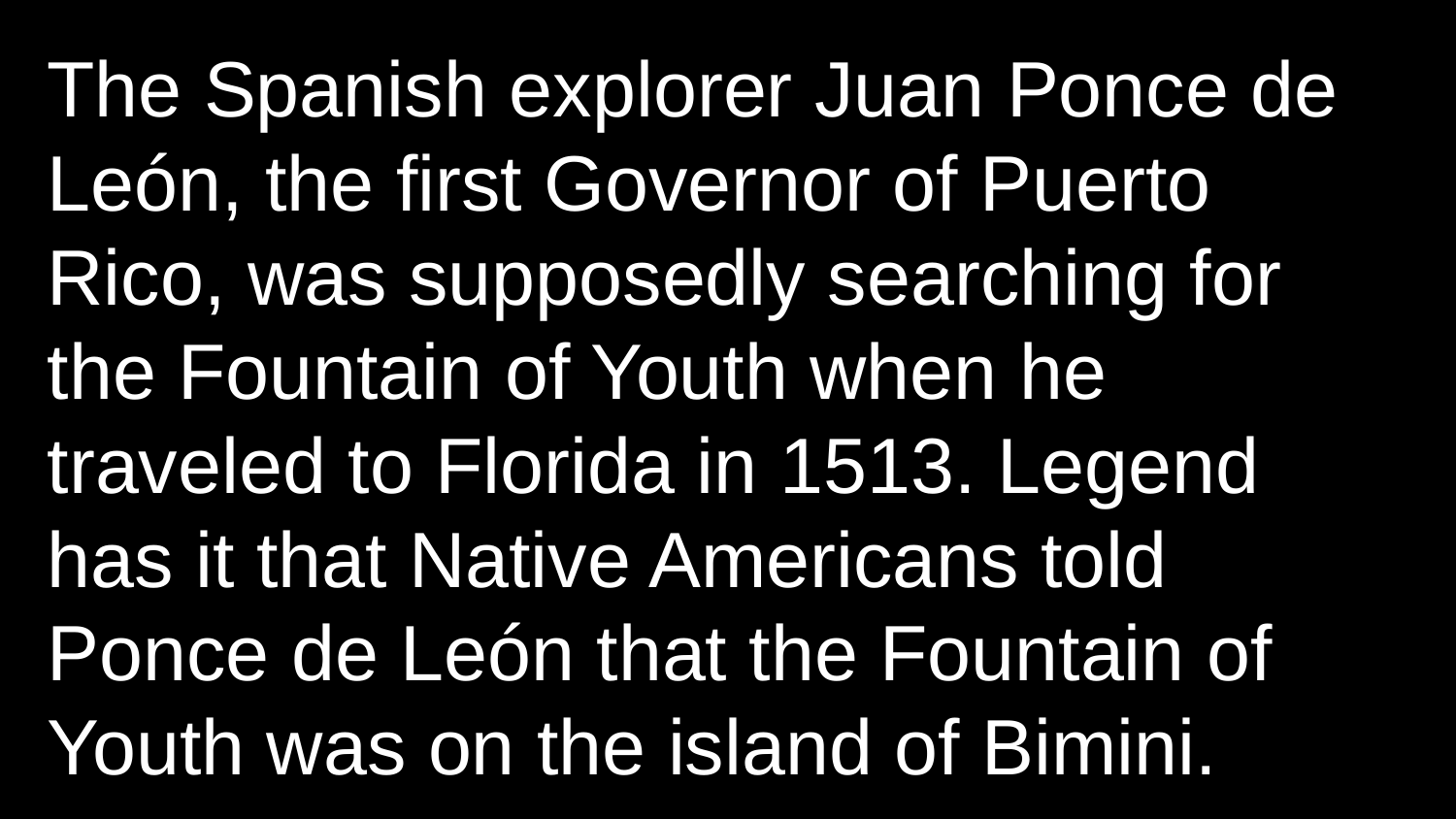

The Spanish explorer Juan Ponce de León, the first Governor of Puerto Rico, was supposedly searching for the Fountain of Youth when he traveled to Florida in 1513. Legend has it that Native Americans told Ponce de León that the Fountain of Youth was on the island of Bimini.